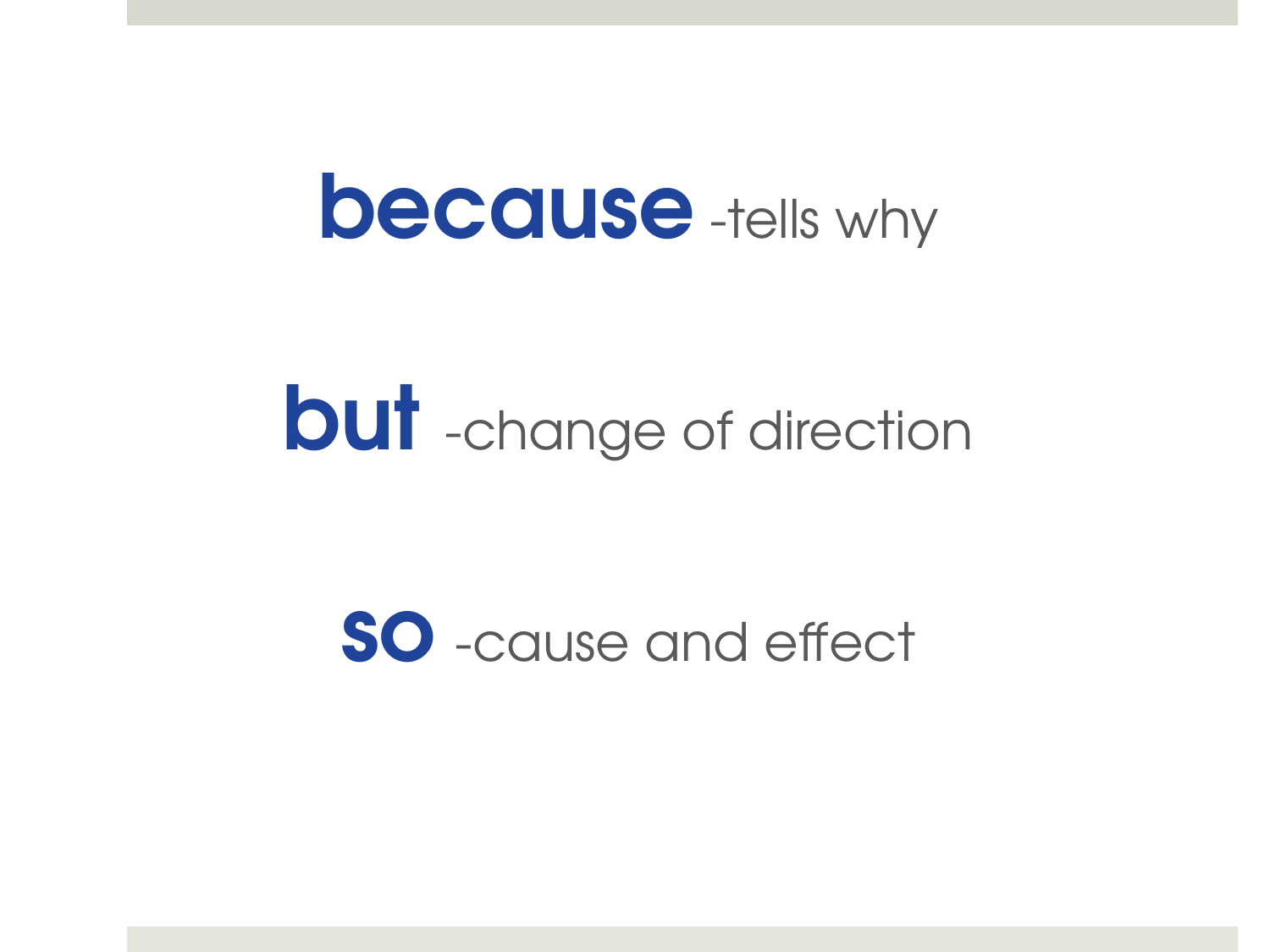

because -tells why

but -change of direction

so -cause and effect